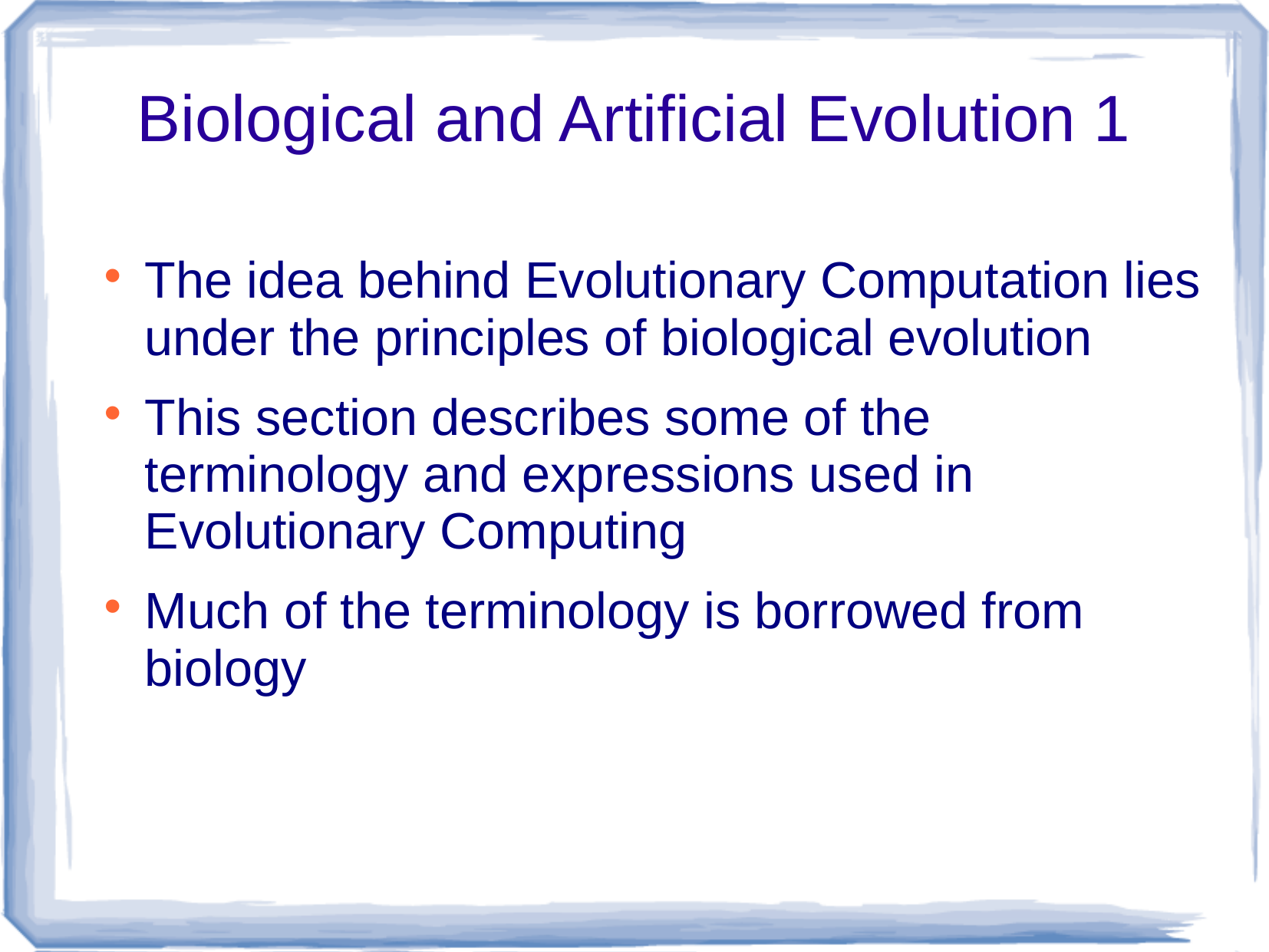

# Biological and Artificial Evolution 1
The idea behind Evolutionary Computation lies under the principles of biological evolution
This section describes some of the terminology and expressions used in Evolutionary Computing
Much of the terminology is borrowed from biology